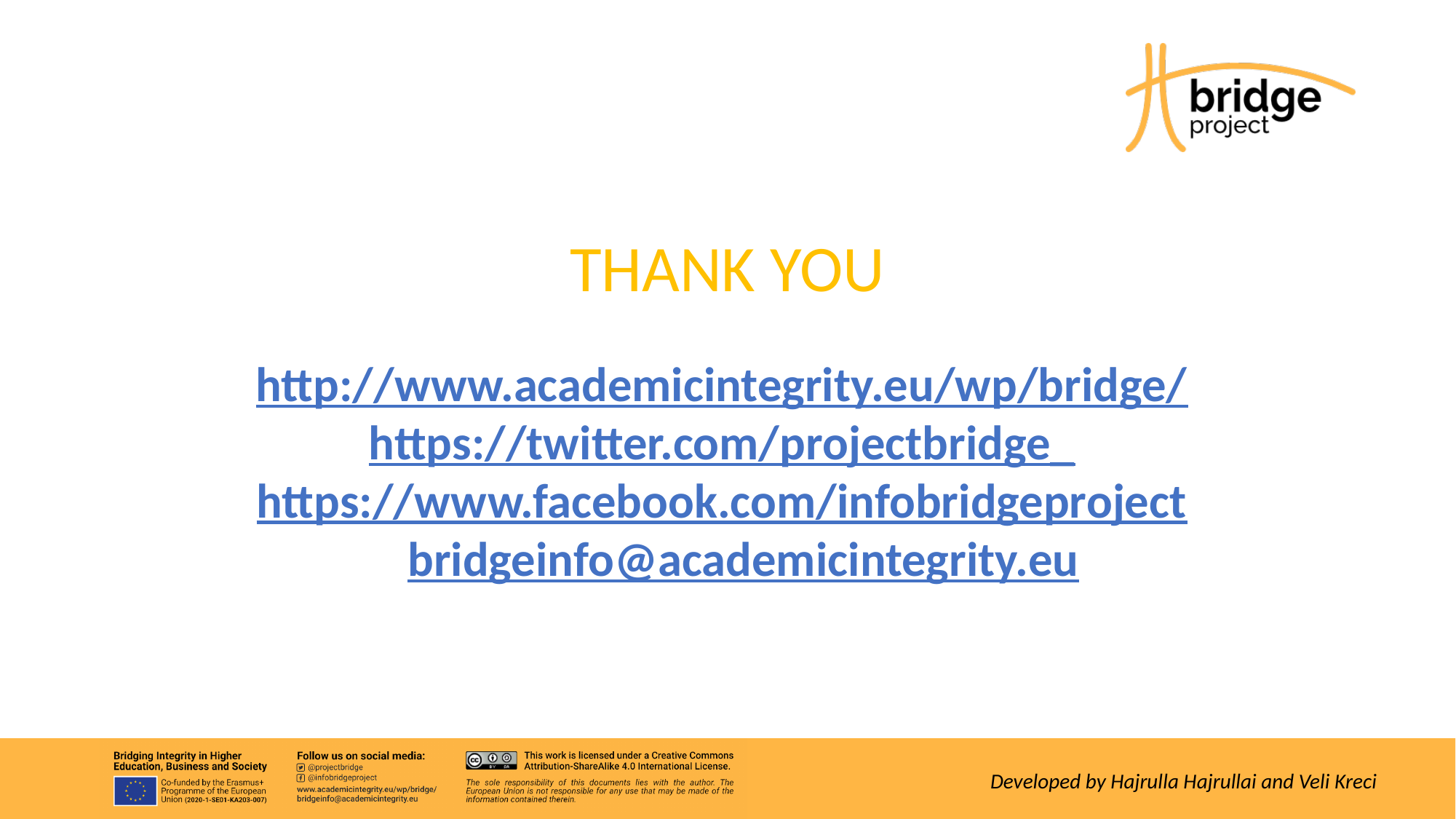

THANK YOU
http://www.academicintegrity.eu/wp/bridge/
https://twitter.com/projectbridge_
https://www.facebook.com/infobridgeproject
bridgeinfo@academicintegrity.eu
Developed by Hajrulla Hajrullai and Veli Kreci